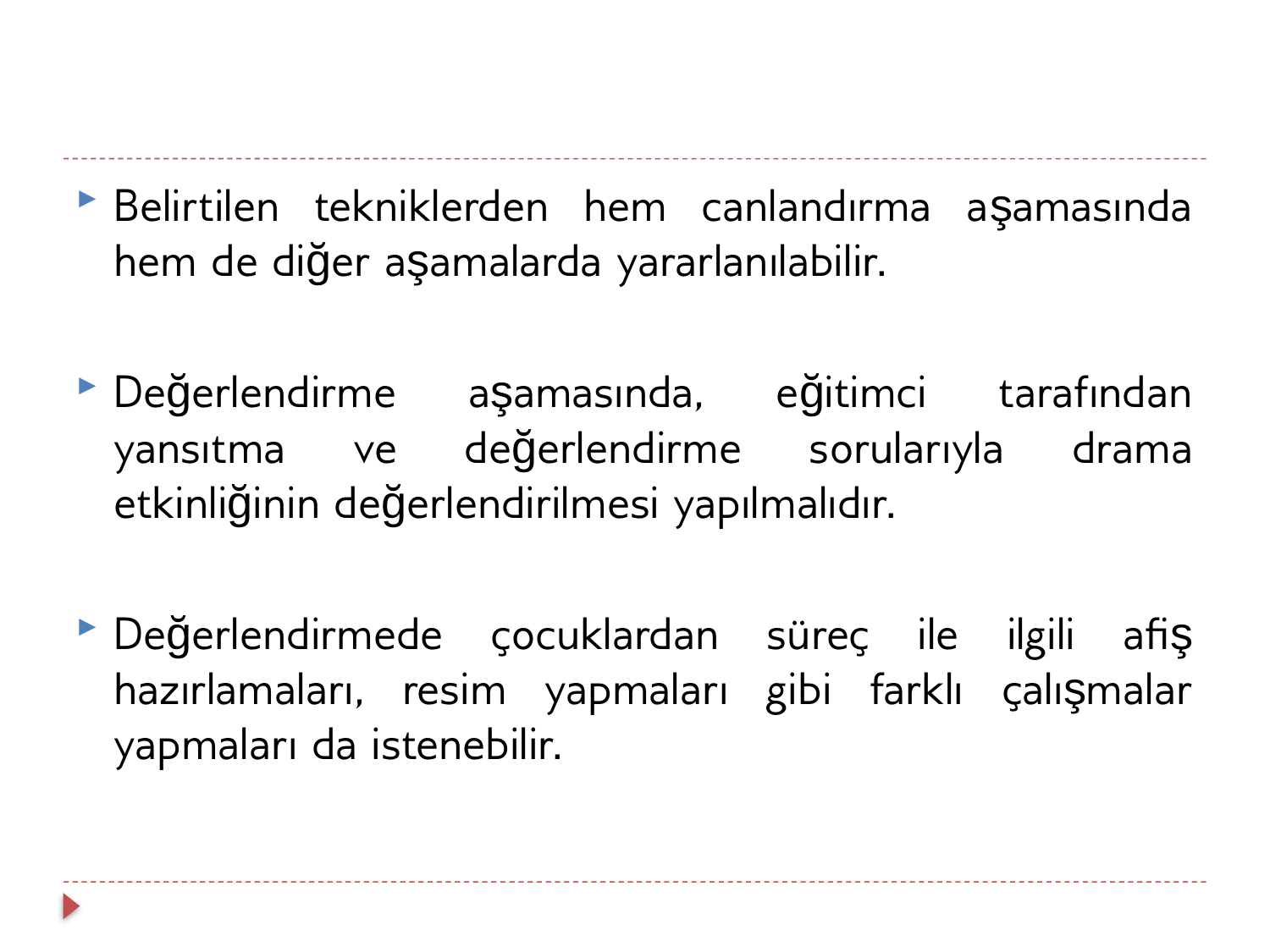

Belirtilen tekniklerden hem canlandırma aşamasında hem de diğer aşamalarda yararlanılabilir.

Değerlendirme aşamasında, eğitimci tarafından yansıtma ve değerlendirme sorularıyla drama etkinliğinin değerlendirilmesi yapılmalıdır.

Değerlendirmede çocuklardan süreç ile ilgili afiş hazırlamaları, resim yapmaları gibi farklı çalışmalar yapmaları da istenebilir.